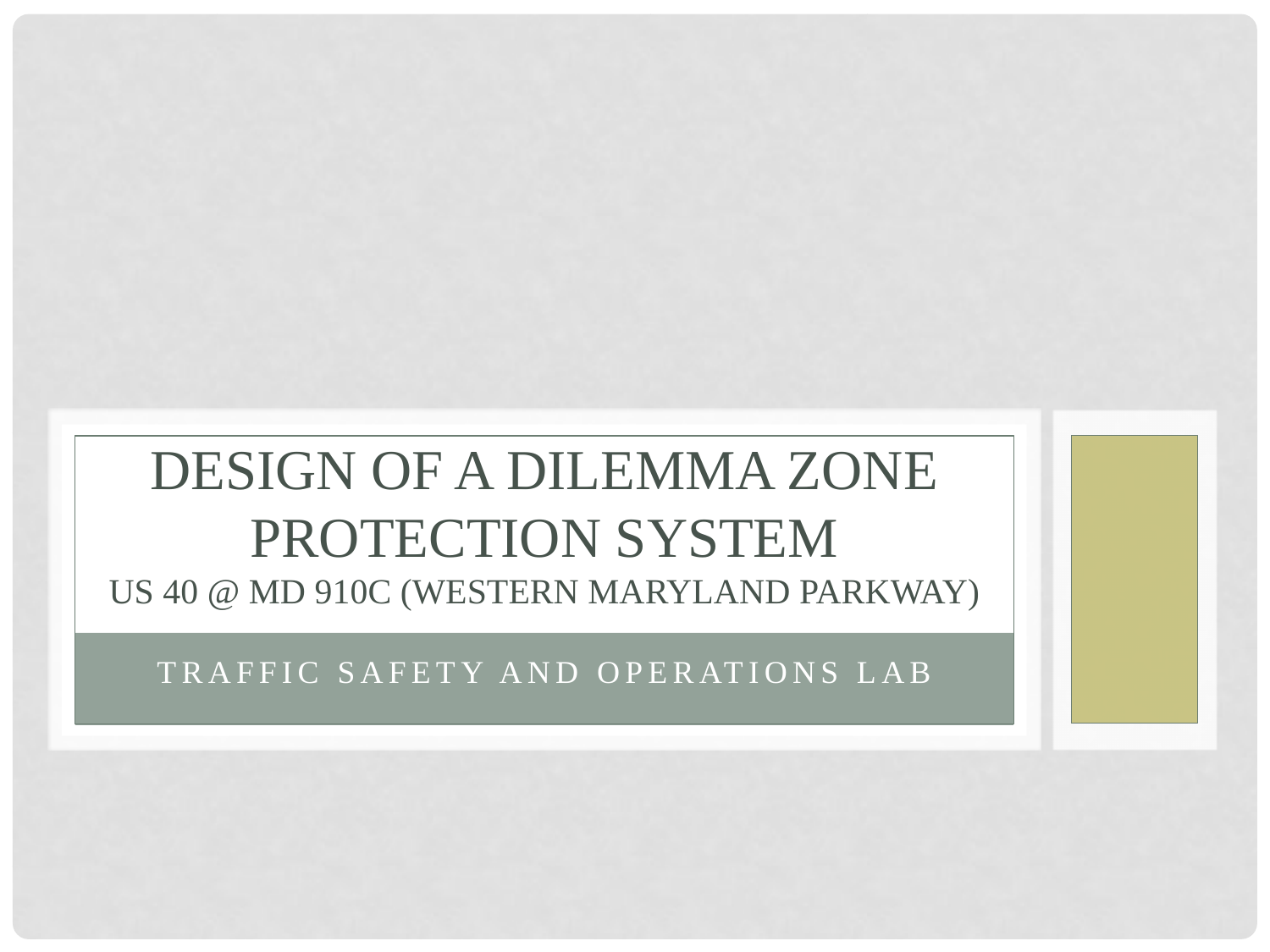

# Design of a Dilemma Zone Protection System US 40 @ MD 910C (Western Maryland Parkway)
Traffic Safety and Operations Lab